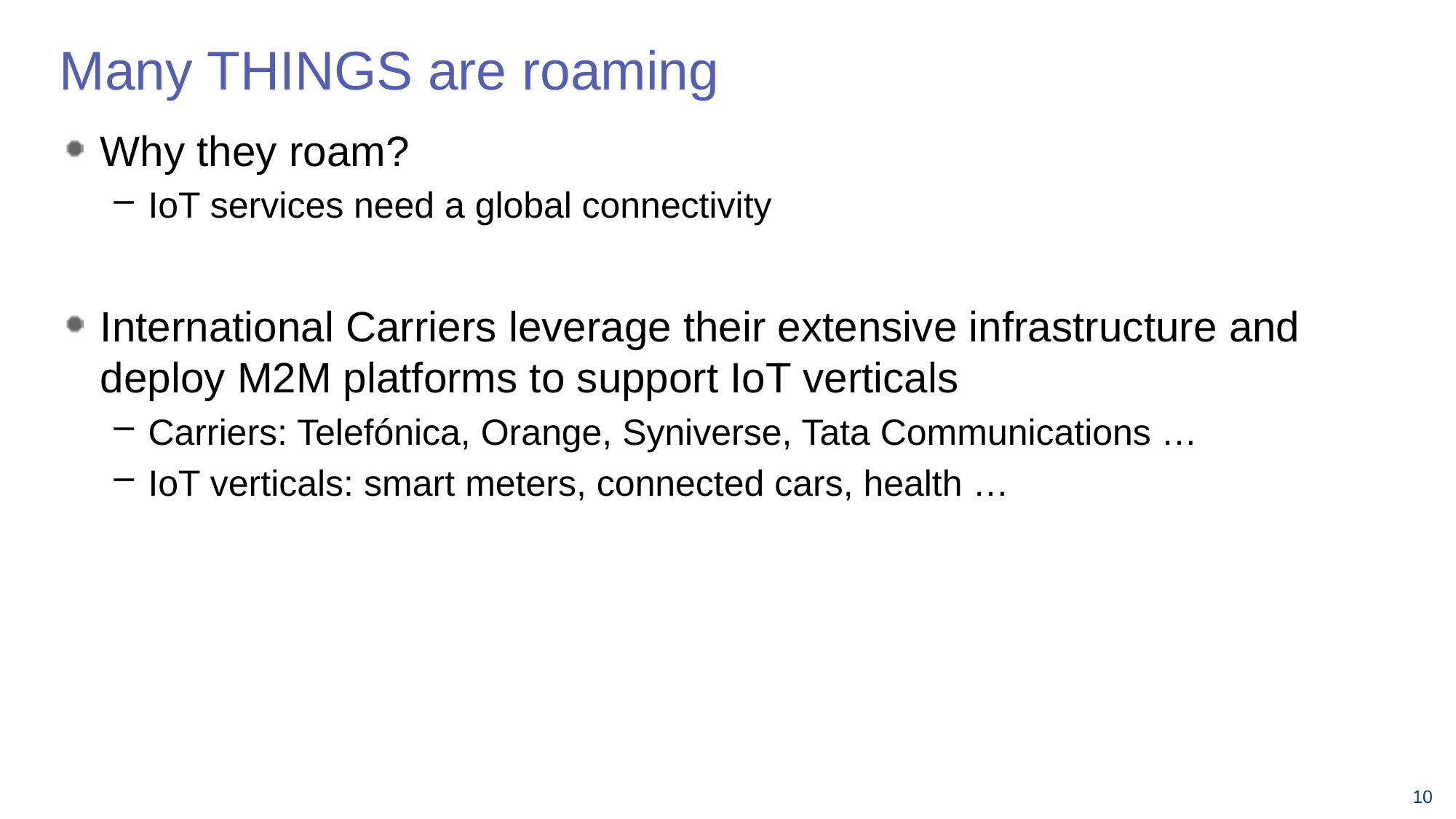

# Many THINGS are roaming
Why they roam?
IoT services need a global connectivity

International Carriers leverage their extensive infrastructure and deploy M2M platforms to support IoT verticals
Carriers: Telefónica, Orange, Syniverse, Tata Communications …
IoT verticals: smart meters, connected cars, health …